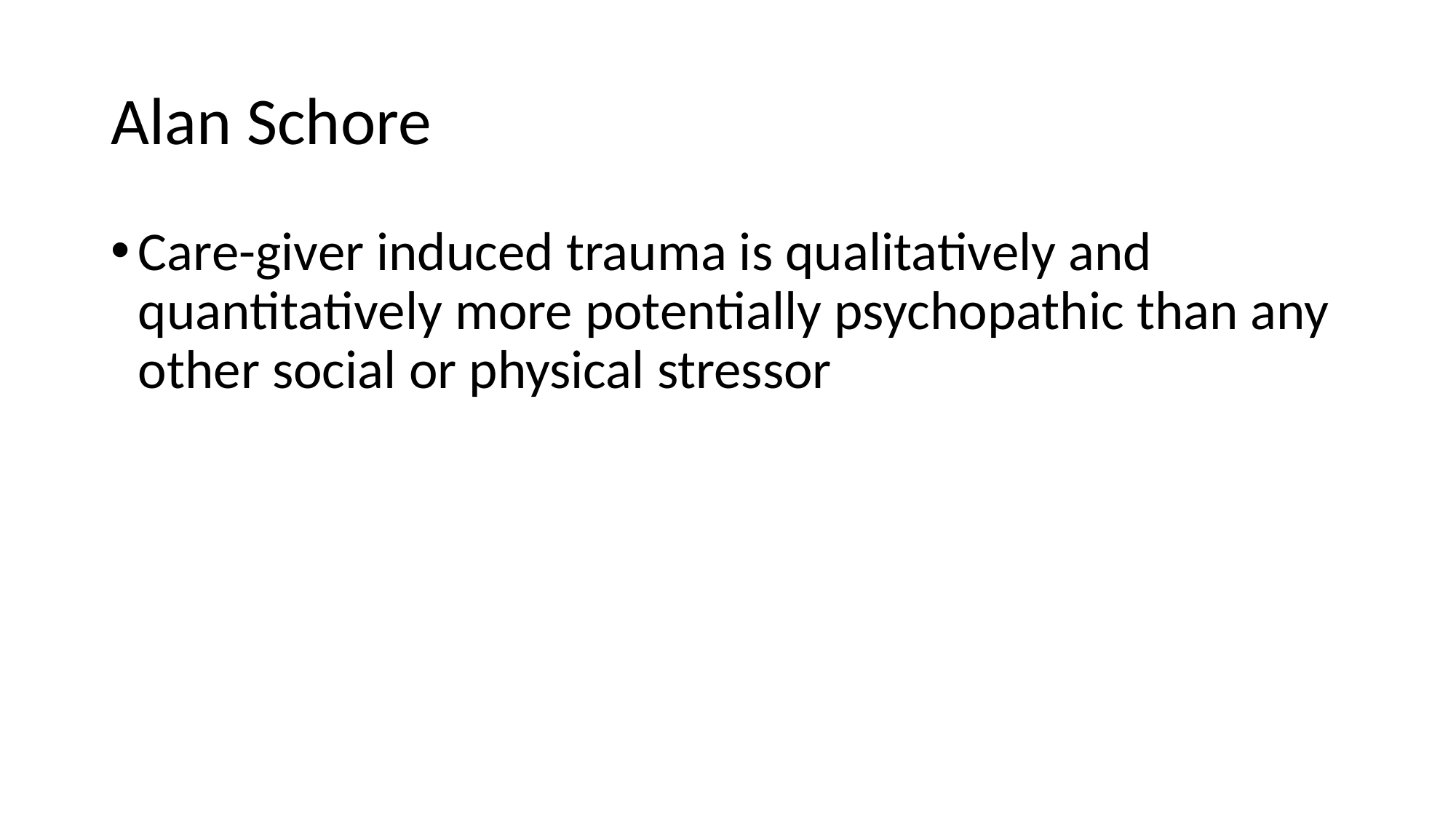

# Alan Schore
Care-giver induced trauma is qualitatively and quantitatively more potentially psychopathic than any other social or physical stressor